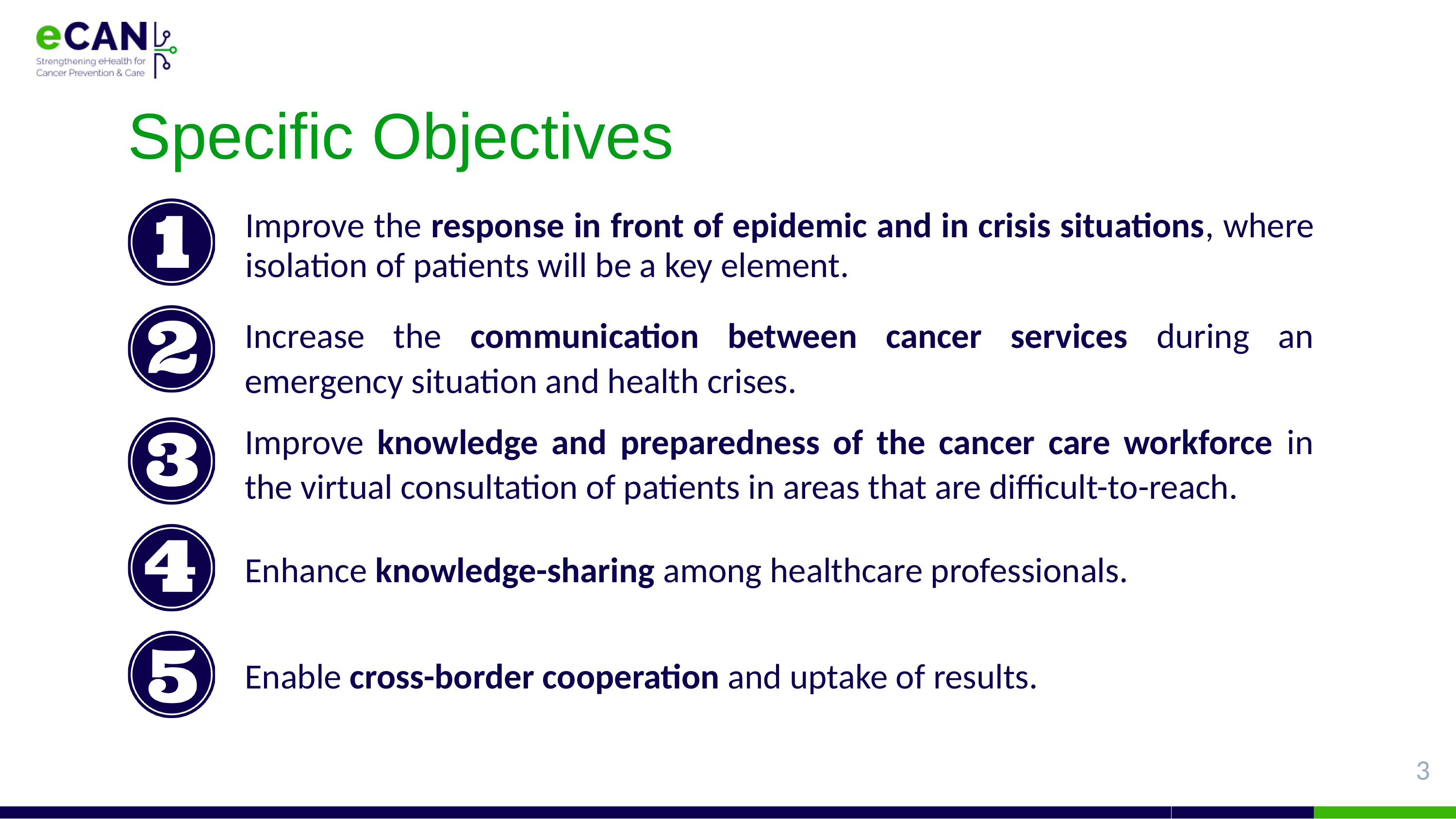

Specific Objectives

Improve the response in front of epidemic and in crisis situations, where isolation of patients will be a key element.

Increase the communication between cancer services during an emergency situation and health crises.
Improve knowledge and preparedness of the cancer care workforce in the virtual consultation of patients in areas that are difficult-to-reach.

Enhance knowledge-sharing among healthcare professionals.

Enable cross-border cooperation and uptake of results.
3